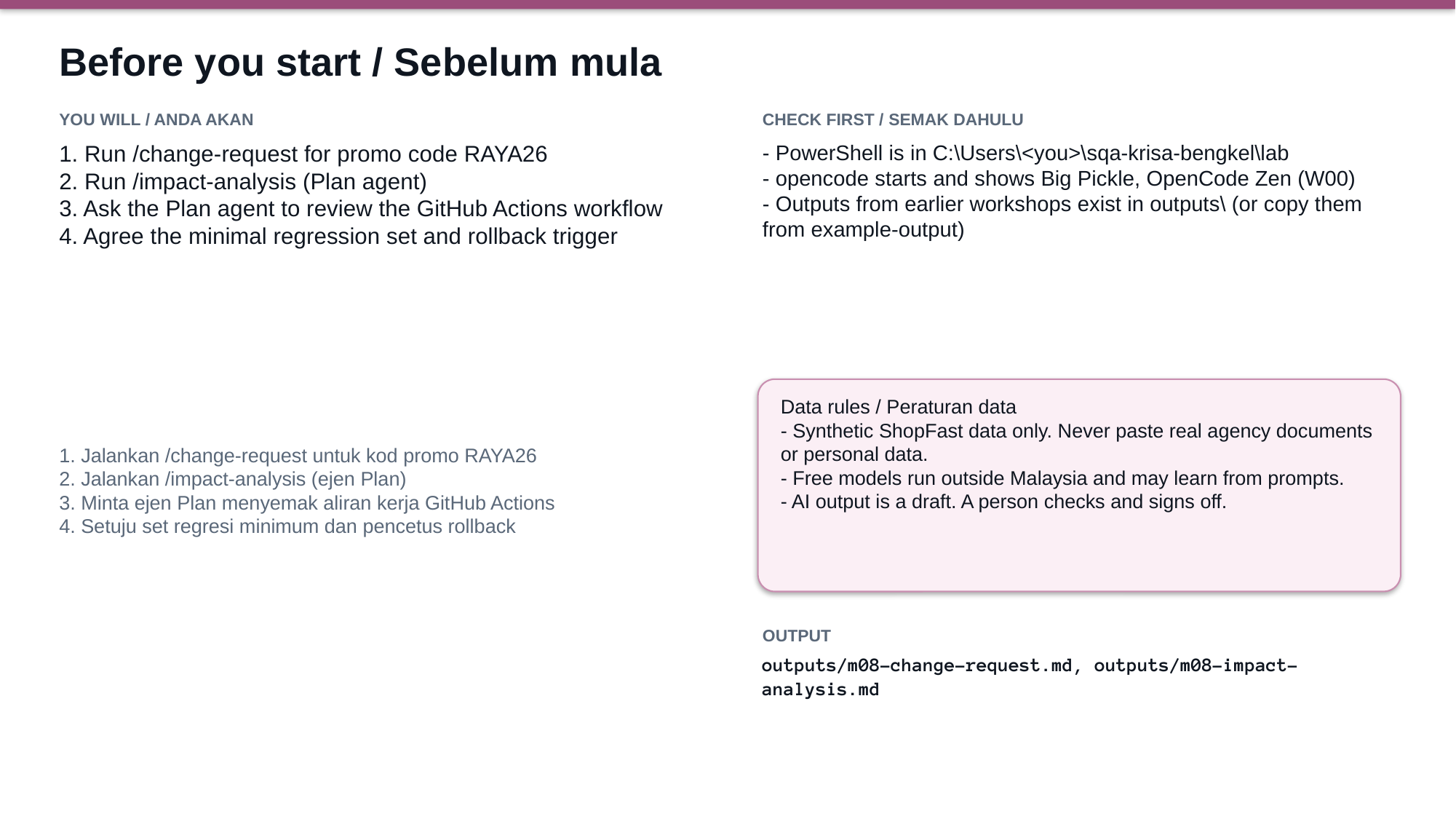

Before you start / Sebelum mula
YOU WILL / ANDA AKAN
CHECK FIRST / SEMAK DAHULU
1. Run /change-request for promo code RAYA26
2. Run /impact-analysis (Plan agent)
3. Ask the Plan agent to review the GitHub Actions workflow
4. Agree the minimal regression set and rollback trigger
- PowerShell is in C:\Users\<you>\sqa-krisa-bengkel\lab
- opencode starts and shows Big Pickle, OpenCode Zen (W00)
- Outputs from earlier workshops exist in outputs\ (or copy them from example-output)

Data rules / Peraturan data
- Synthetic ShopFast data only. Never paste real agency documents or personal data.
- Free models run outside Malaysia and may learn from prompts.
- AI output is a draft. A person checks and signs off.
1. Jalankan /change-request untuk kod promo RAYA26
2. Jalankan /impact-analysis (ejen Plan)
3. Minta ejen Plan menyemak aliran kerja GitHub Actions
4. Setuju set regresi minimum dan pencetus rollback
OUTPUT
outputs/m08-change-request.md, outputs/m08-impact-analysis.md